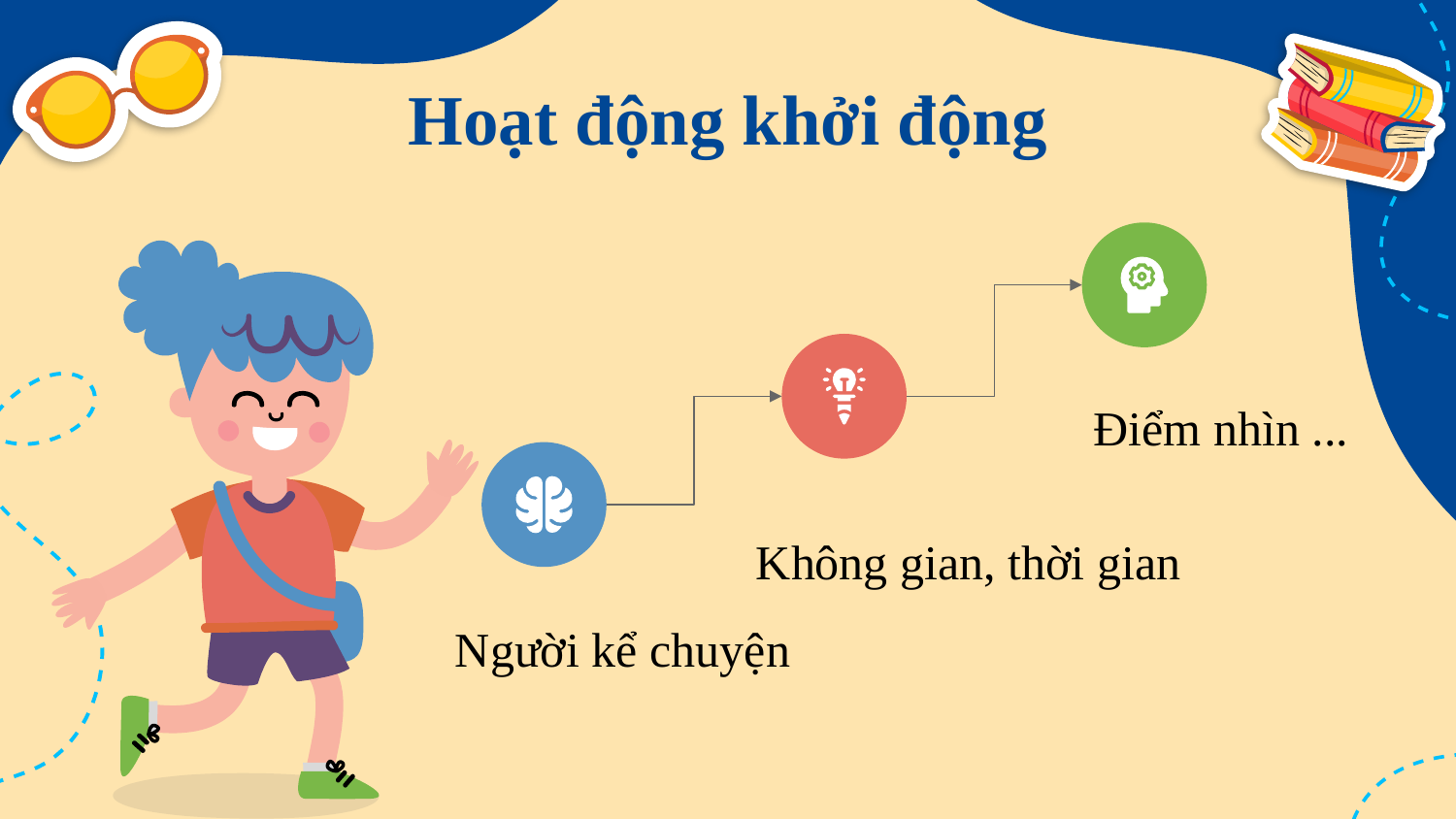

Hoạt động khởi động

Điểm nhìn ...

Không gian, thời gian
Người kể chuyện